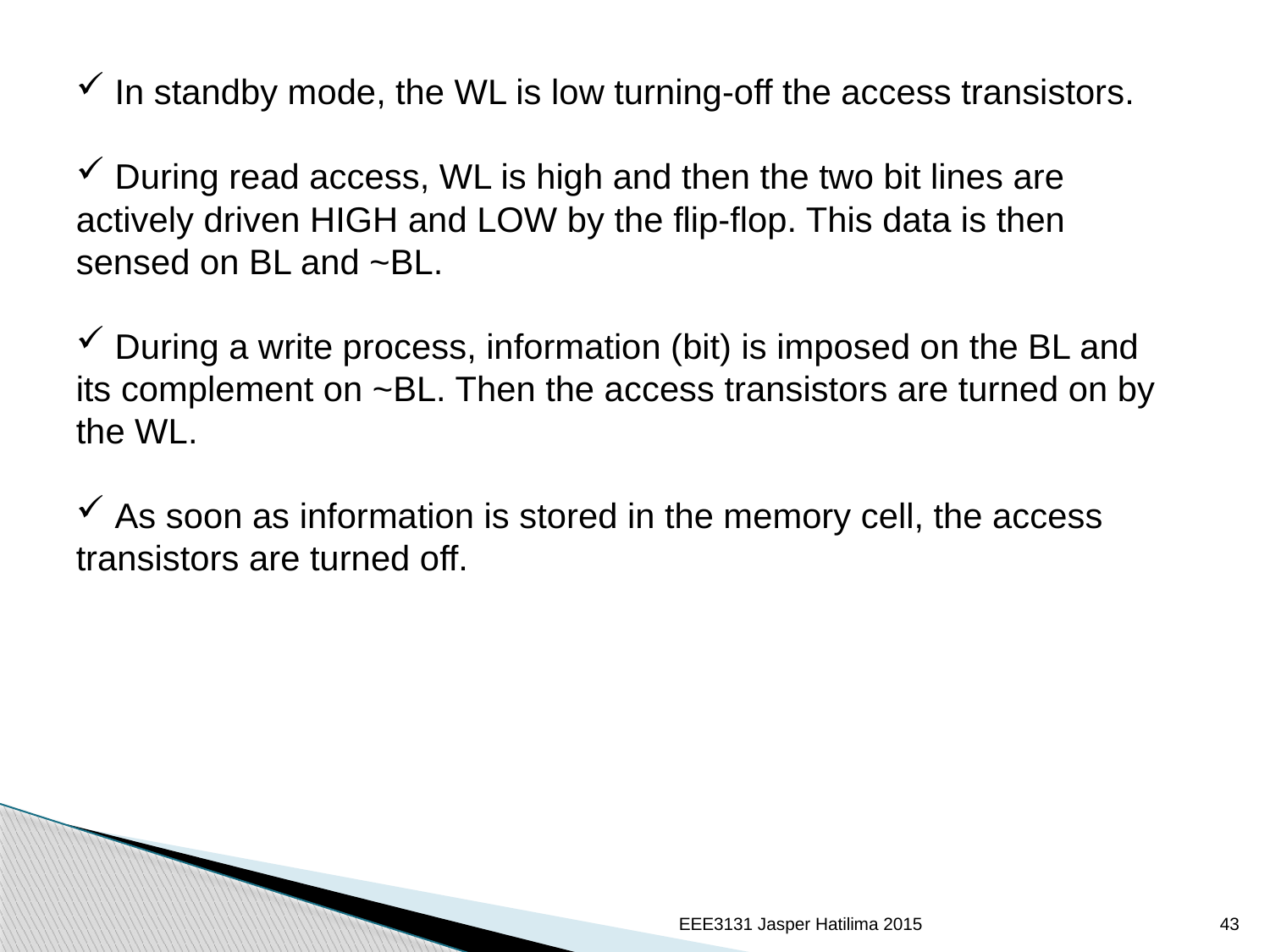

In standby mode, the WL is low turning-off the access transistors.

 During read access, WL is high and then the two bit lines are actively driven HIGH and LOW by the flip-flop. This data is then sensed on BL and ~BL.

 During a write process, information (bit) is imposed on the BL and its complement on ~BL. Then the access transistors are turned on by the WL.

 As soon as information is stored in the memory cell, the access transistors are turned off.
EEE3131 Jasper Hatilima 2015
43